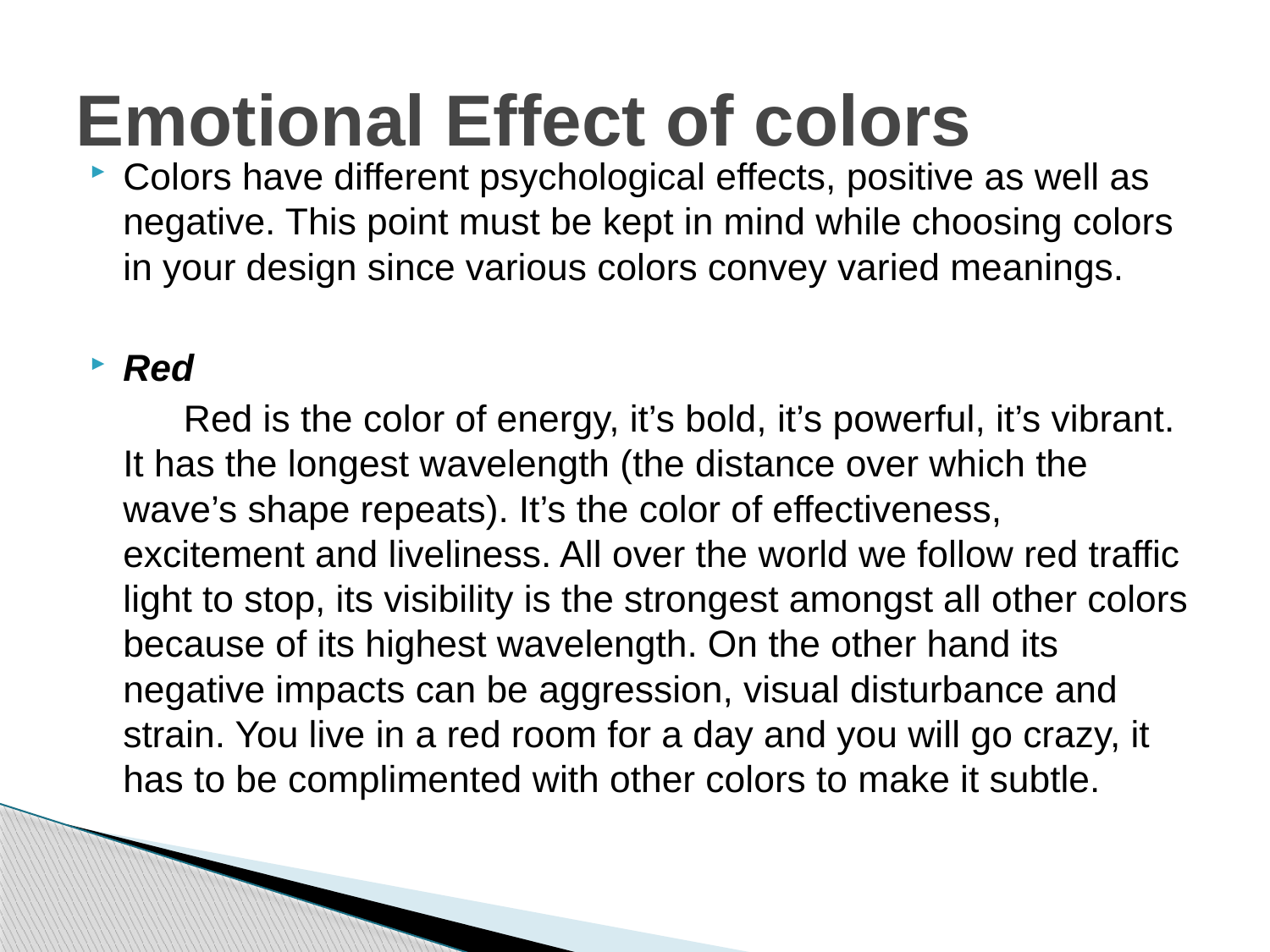

# Emotional Effect of colors
Colors have different psychological effects, positive as well as negative. This point must be kept in mind while choosing colors in your design since various colors convey varied meanings.

Red
         Red is the color of energy, it’s bold, it’s powerful, it’s vibrant. It has the longest wavelength (the distance over which the wave’s shape repeats). It’s the color of effectiveness, excitement and liveliness. All over the world we follow red traffic light to stop, its visibility is the strongest amongst all other colors because of its highest wavelength. On the other hand its negative impacts can be aggression, visual disturbance and strain. You live in a red room for a day and you will go crazy, it has to be complimented with other colors to make it subtle.